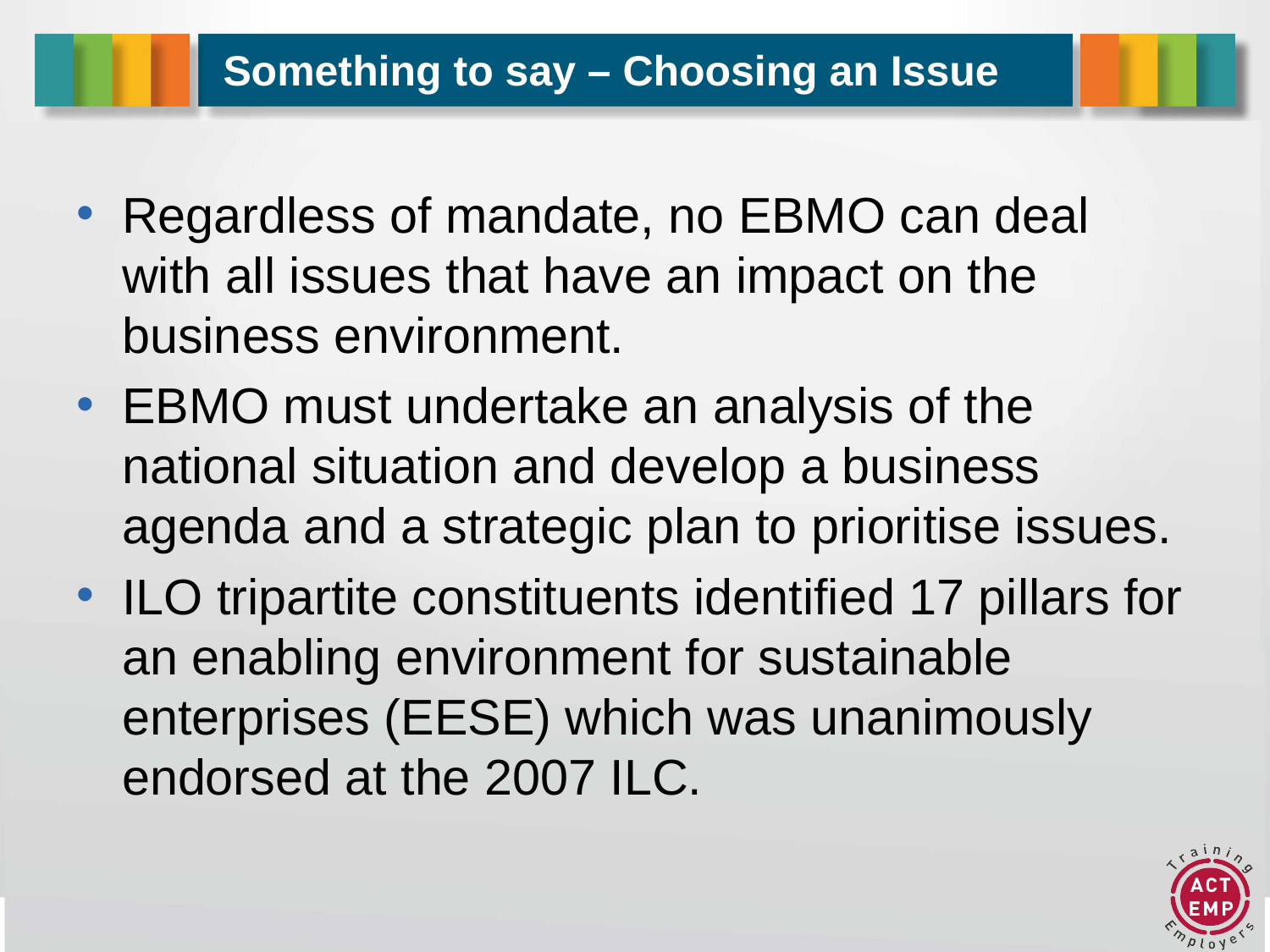

# Something to say – Choosing an Issue
Regardless of mandate, no EBMO can deal with all issues that have an impact on the business environment.
EBMO must undertake an analysis of the national situation and develop a business agenda and a strategic plan to prioritise issues.
ILO tripartite constituents identified 17 pillars for an enabling environment for sustainable enterprises (EESE) which was unanimously endorsed at the 2007 ILC.